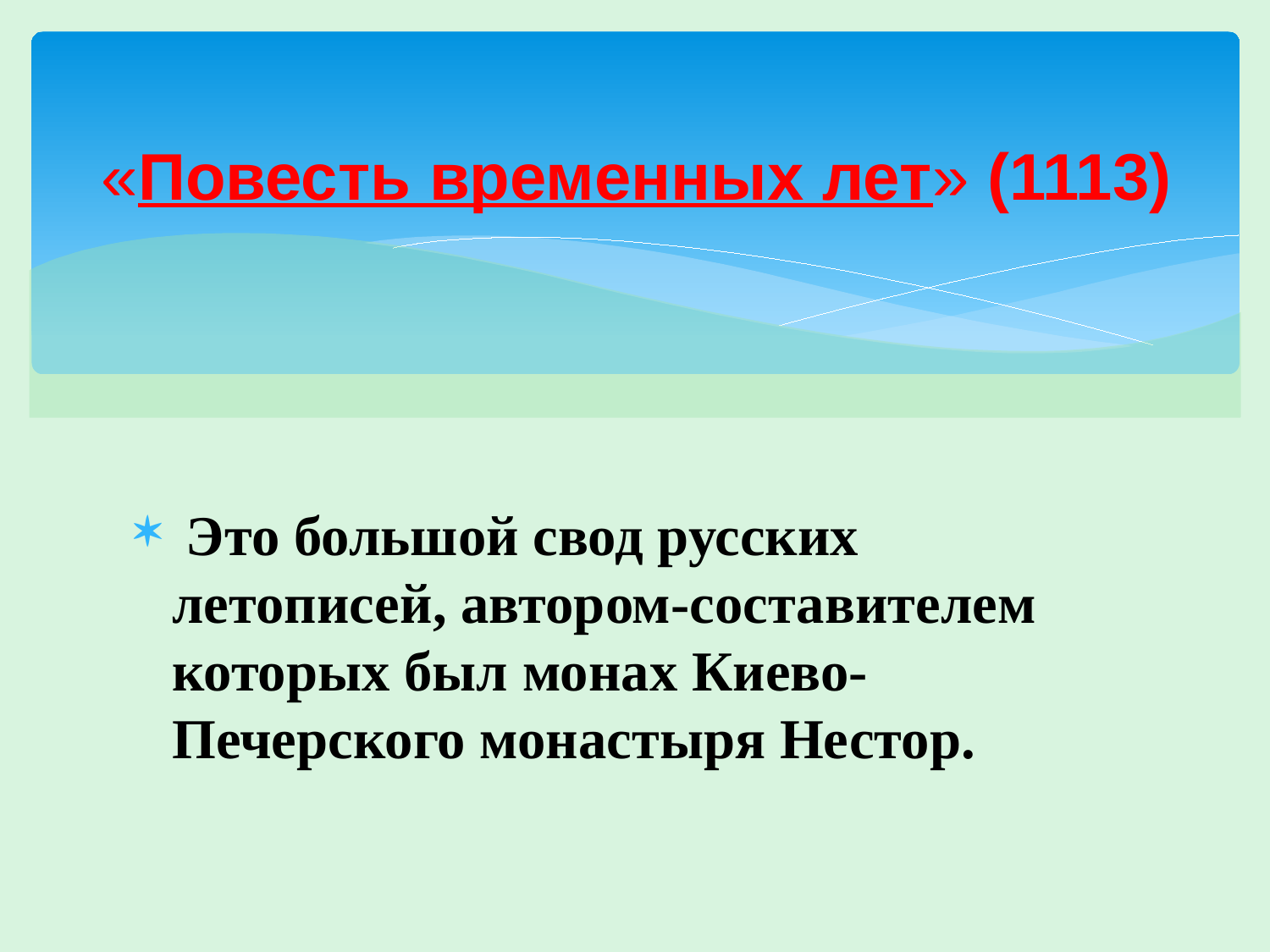

# «Повесть временных лет» (1113)

 Это большой свод русских летописей, автором-составителем которых был монах Киево-Печерского монастыря Нестор.